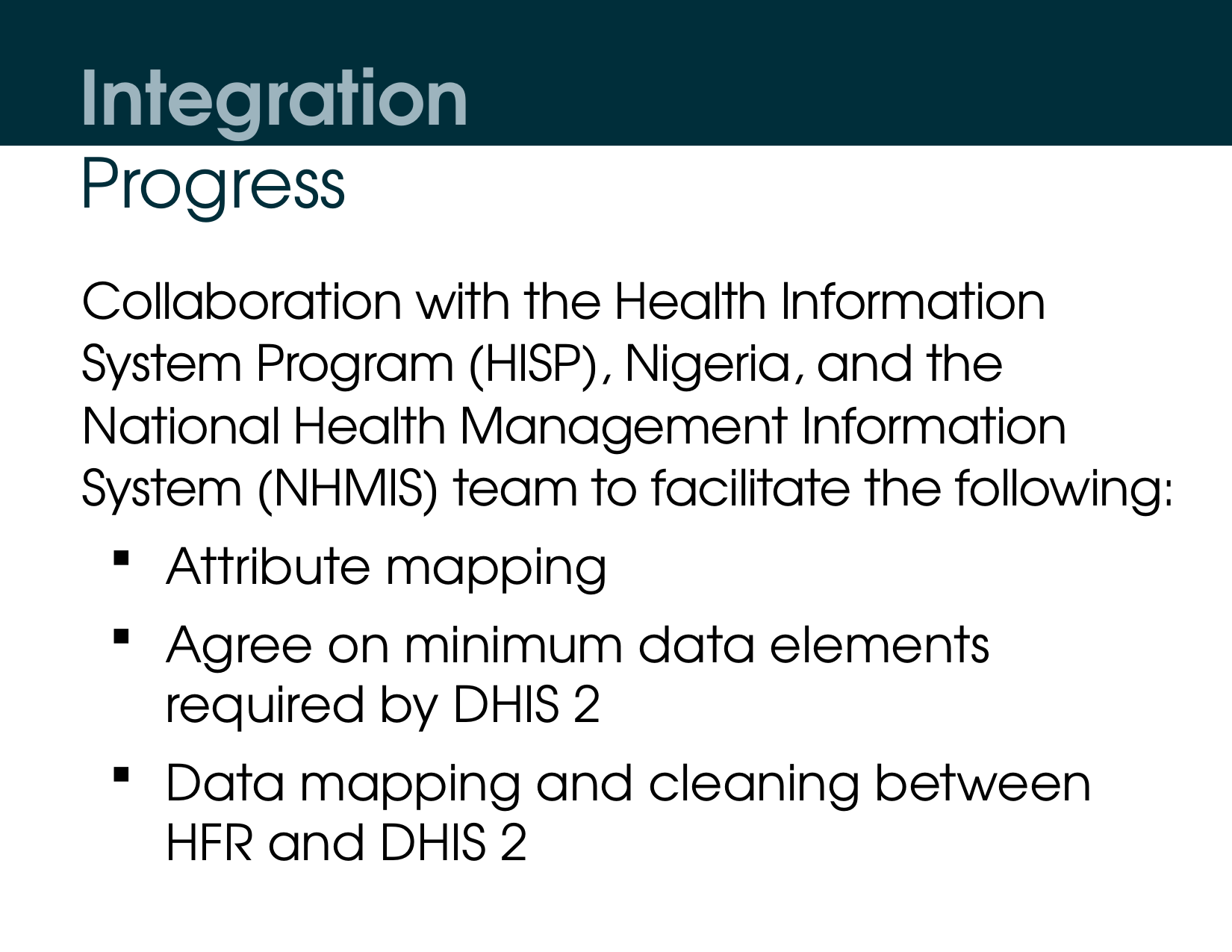

# Integration
Progress
Collaboration with the Health Information System Program (HISP), Nigeria, and the National Health Management Information System (NHMIS) team to facilitate the following:
Attribute mapping
Agree on minimum data elements required by DHIS 2
Data mapping and cleaning between HFR and DHIS 2